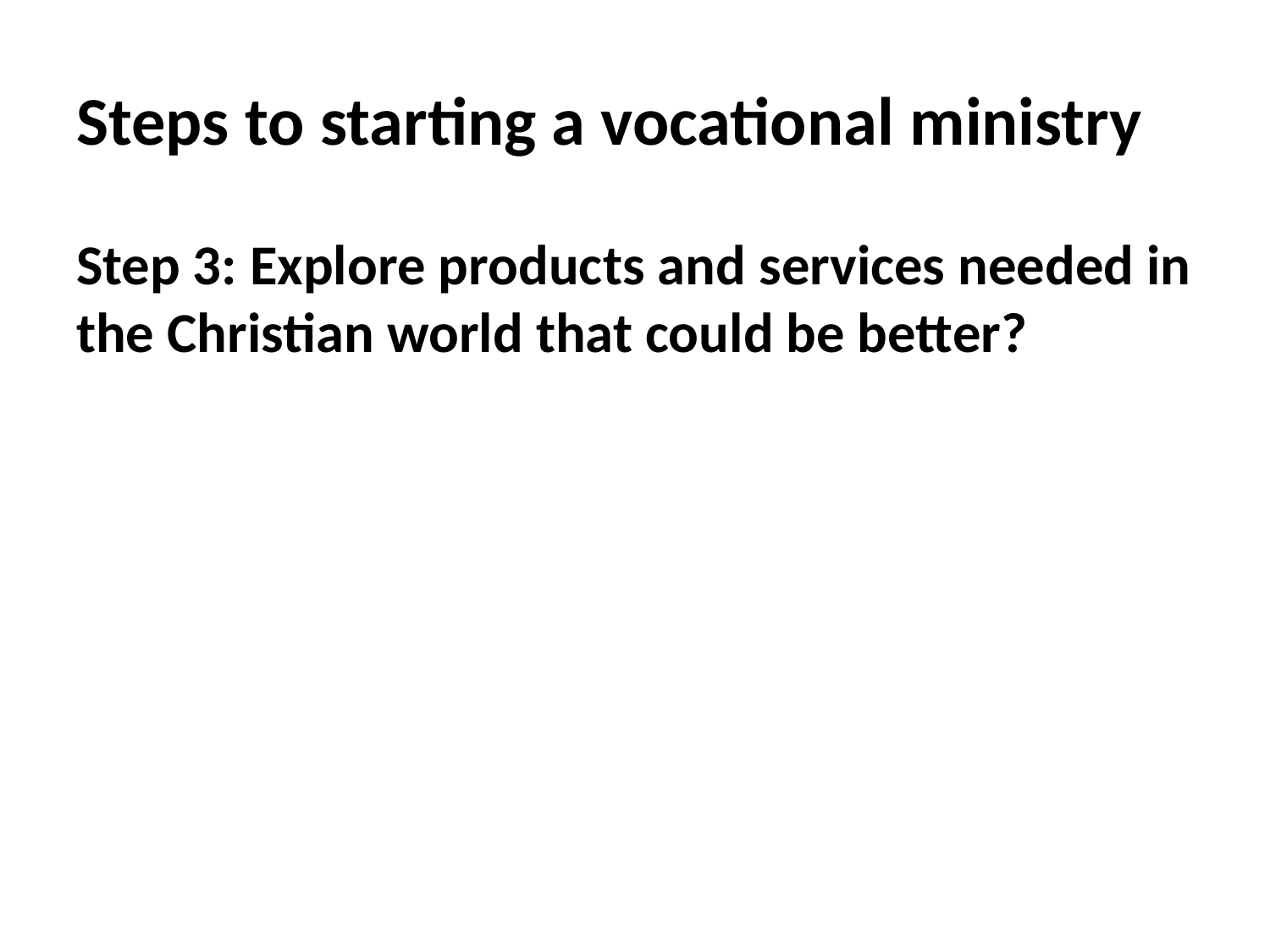

# Steps to starting a vocational ministry
Step 3: Explore products and services needed in the Christian world that could be better?